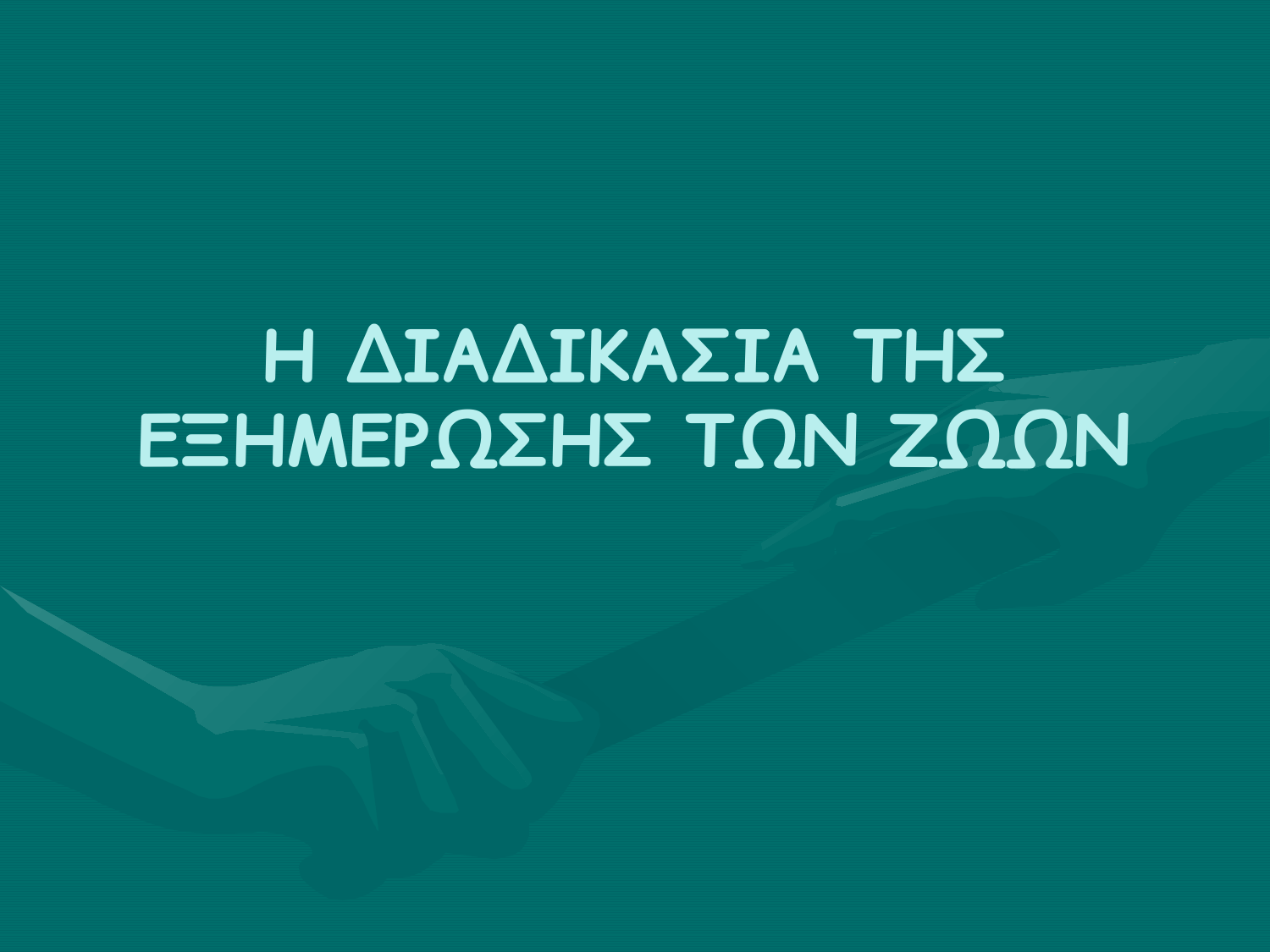

# Η ΔΙΑΔΙΚΑΣΙΑ ΤΗΣ ΕΞΗΜΕΡΩΣΗΣ ΤΩΝ ΖΩΩΝ